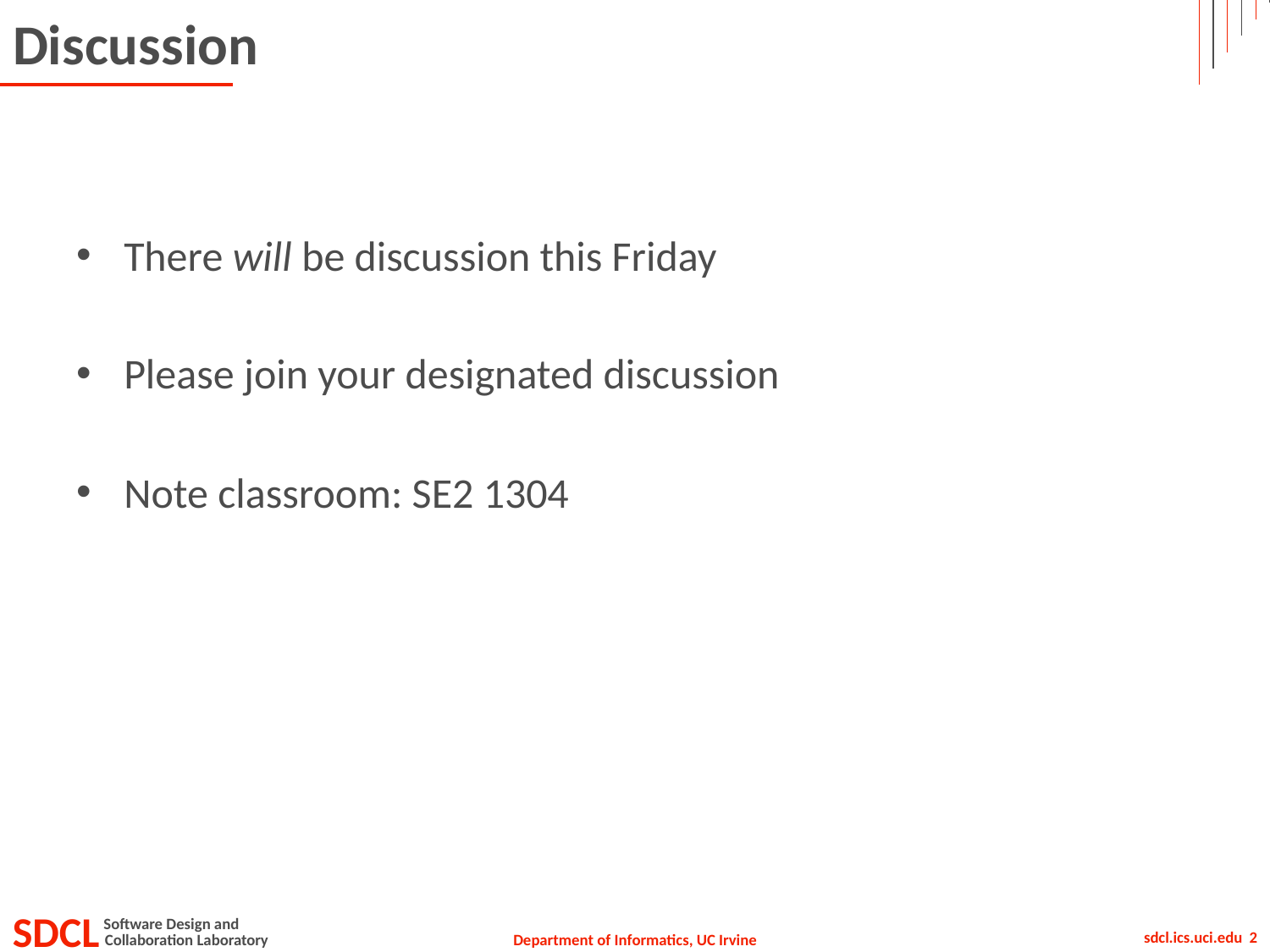

# Discussion
There will be discussion this Friday

Please join your designated discussion

Note classroom: SE2 1304